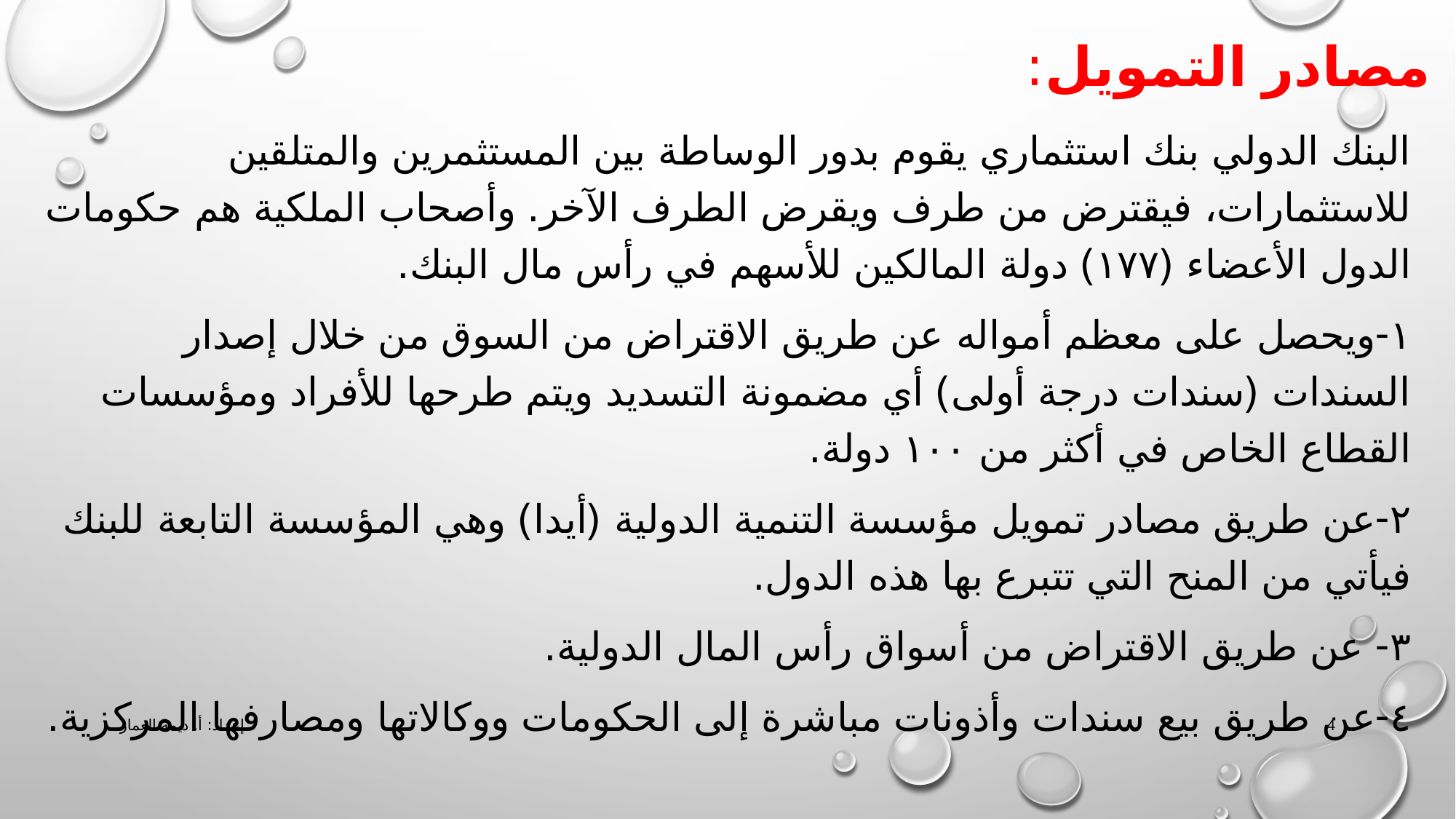

# مصادر التمويل:
البنك الدولي بنك استثماري يقوم بدور الوساطة بين المستثمرين والمتلقين للاستثمارات، فيقترض من طرف ويقرض الطرف الآخر. وأصحاب الملكية هم حكومات الدول الأعضاء (١٧٧) دولة المالكين للأسهم في رأس مال البنك.
١-ويحصل على معظم أمواله عن طريق الاقتراض من السوق من خلال إصدار السندات (سندات درجة أولى) أي مضمونة التسديد ويتم طرحها للأفراد ومؤسسات القطاع الخاص في أكثر من ١٠٠ دولة.
٢-عن طريق مصادر تمويل مؤسسة التنمية الدولية (أيدا) وهي المؤسسة التابعة للبنك فيأتي من المنح التي تتبرع بها هذه الدول.
٣- عن طريق الاقتراض من أسواق رأس المال الدولية.
٤-عن طريق بيع سندات وأذونات مباشرة إلى الحكومات ووكالاتها ومصارفها المركزية.

إعداد: أ. ديمه العمار
4